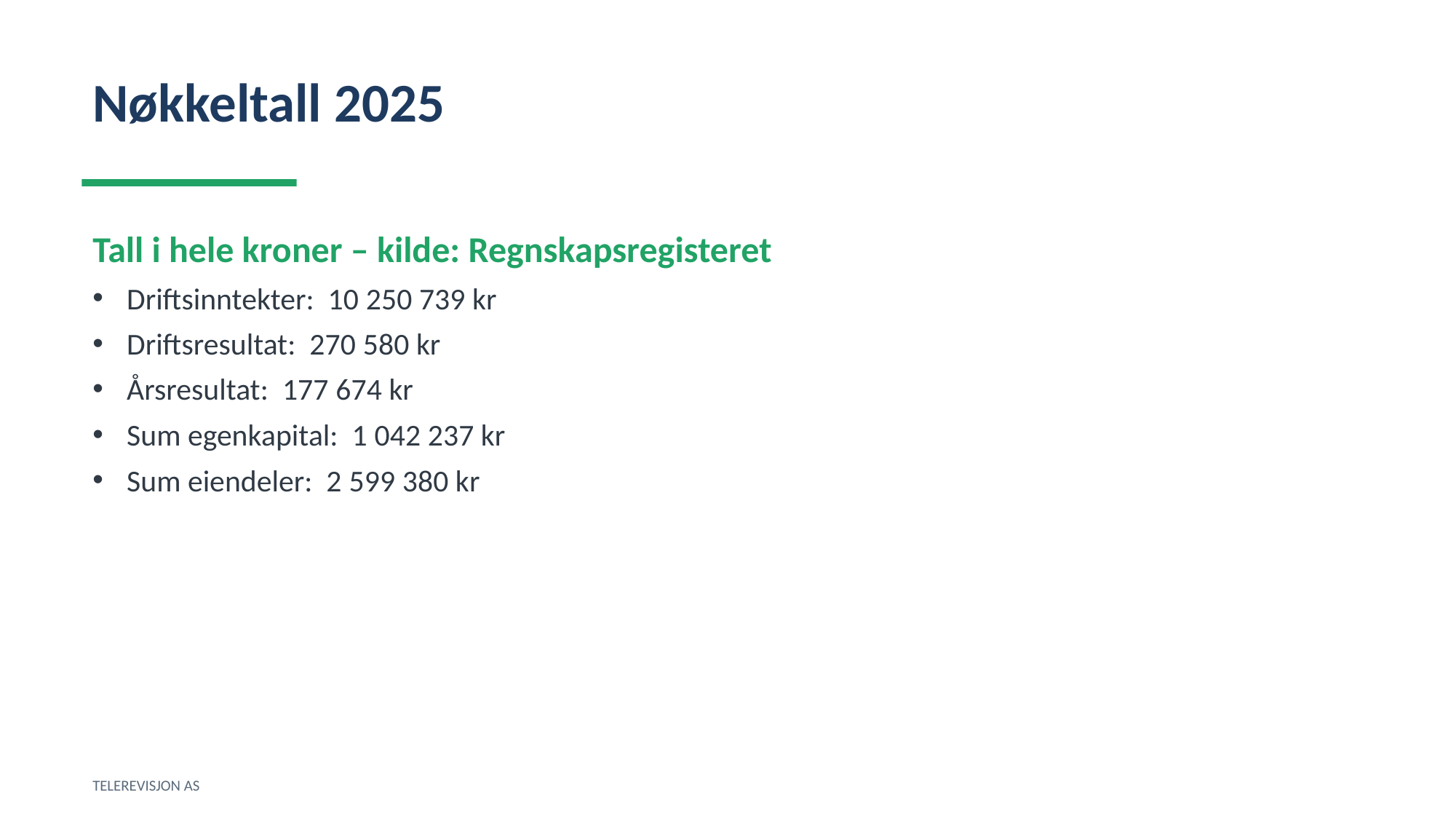

Nøkkeltall 2025

Tall i hele kroner – kilde: Regnskapsregisteret
Driftsinntekter:  10 250 739 kr
Driftsresultat:  270 580 kr
Årsresultat:  177 674 kr
Sum egenkapital:  1 042 237 kr
Sum eiendeler:  2 599 380 kr
TELEREVISJON AS